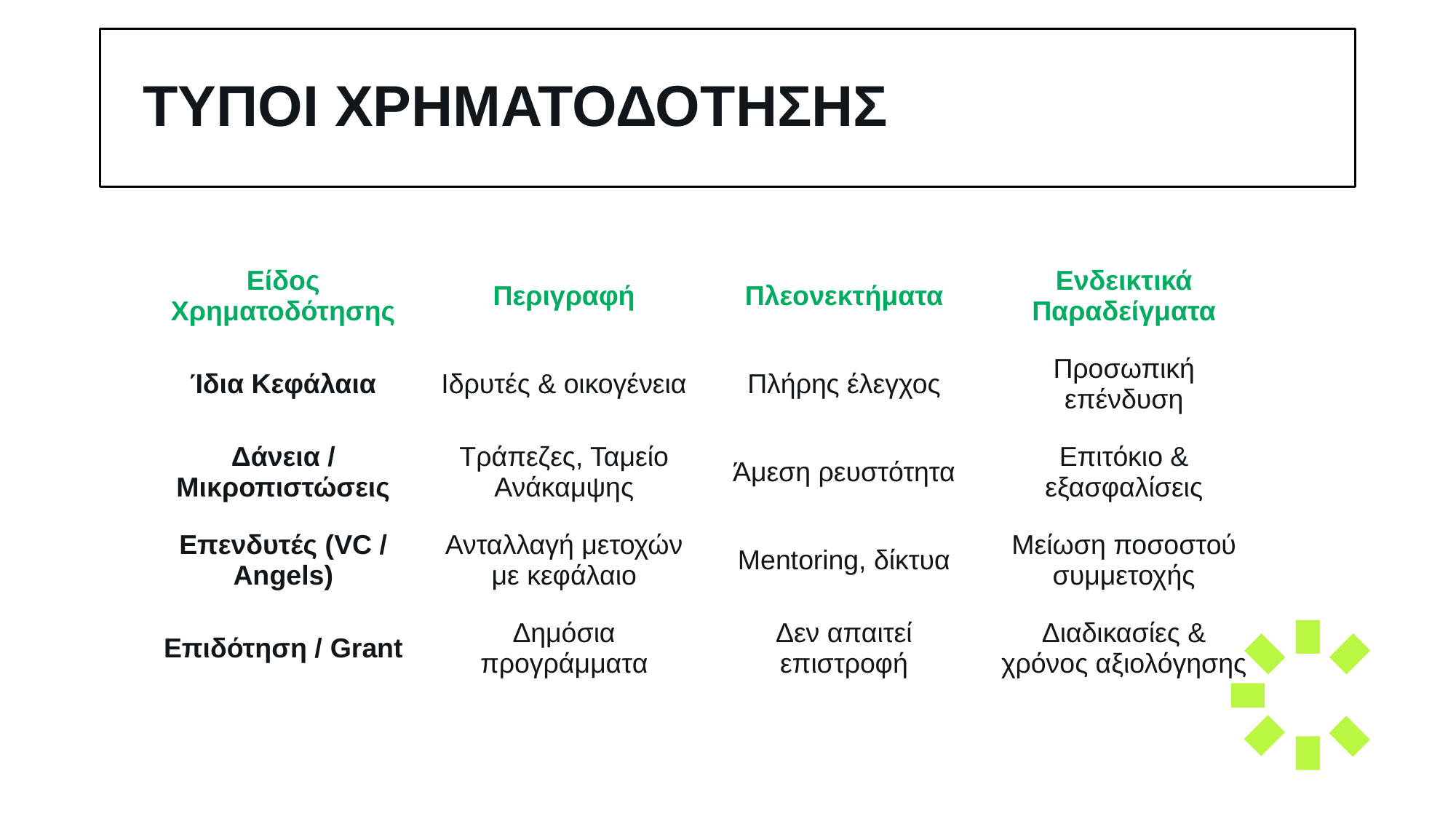

# ΤΥποι ΧρηματοδΟτησης
| Είδος Χρηματοδότησης | Περιγραφή | Πλεονεκτήματα | Ενδεικτικά Παραδείγματα |
| --- | --- | --- | --- |
| Ίδια Κεφάλαια | Ιδρυτές & οικογένεια | Πλήρης έλεγχος | Προσωπική επένδυση |
| Δάνεια / Μικροπιστώσεις | Τράπεζες, Ταμείο Ανάκαμψης | Άμεση ρευστότητα | Επιτόκιο & εξασφαλίσεις |
| Επενδυτές (VC / Angels) | Ανταλλαγή μετοχών με κεφάλαιο | Mentoring, δίκτυα | Μείωση ποσοστού συμμετοχής |
| Επιδότηση / Grant | Δημόσια προγράμματα | Δεν απαιτεί επιστροφή | Διαδικασίες & χρόνος αξιολόγησης |